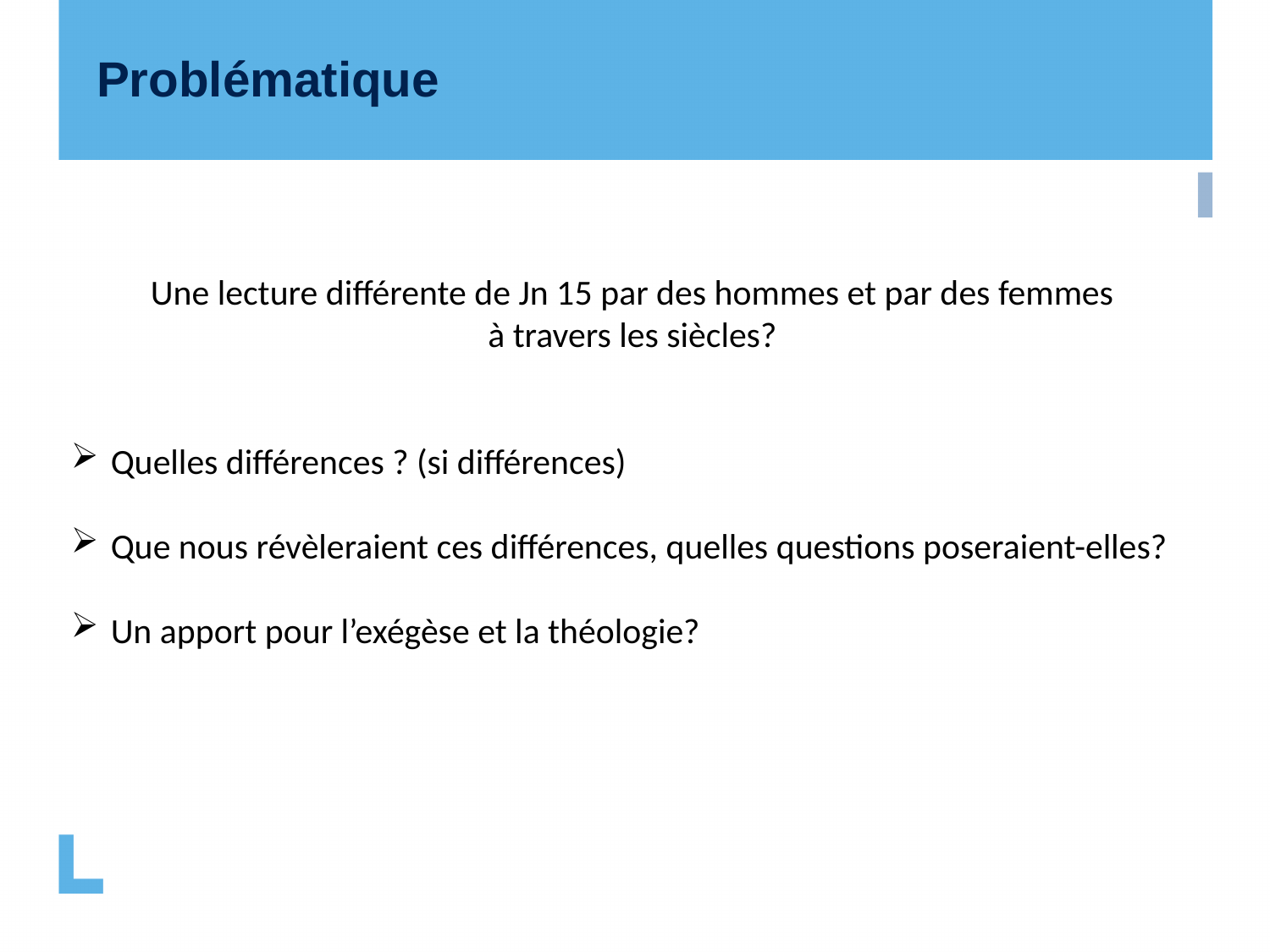

Problématique
Une lecture différente de Jn 15 par des hommes et par des femmes
 à travers les siècles?

Quelles différences ? (si différences)

Que nous révèleraient ces différences, quelles questions poseraient-elles?

Un apport pour l’exégèse et la théologie?